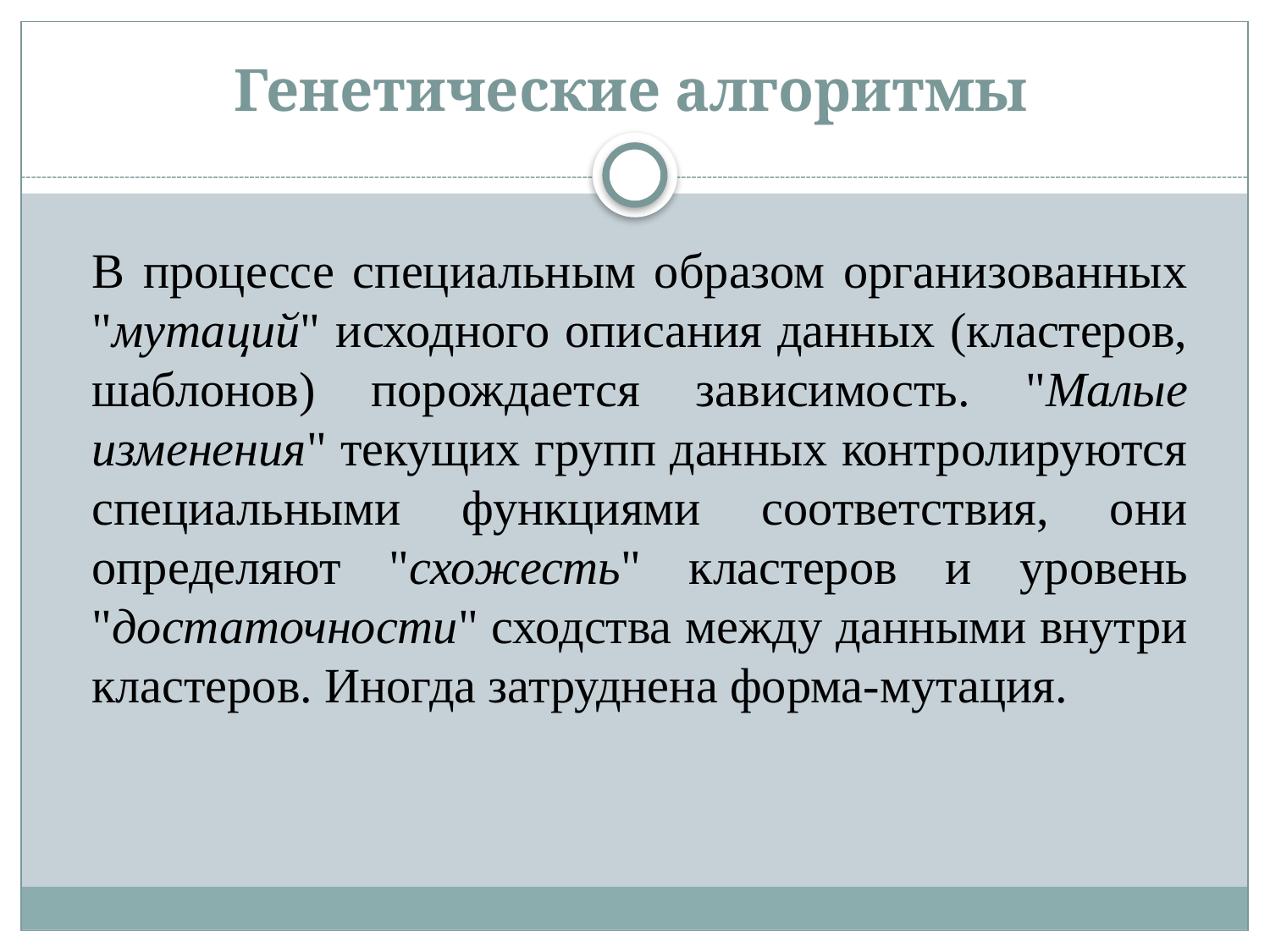

# Генетические алгоритмы
В процессе специальным образом организованных "мутаций" исходного описания данных (кластеров, шаблонов) порождается зависимость. "Малые изменения" текущих групп данных контролируются специальными функциями соответствия, они определяют "схожесть" кластеров и уровень "достаточности" сходства между данными внутри кластеров. Иногда затруднена форма-мутация.